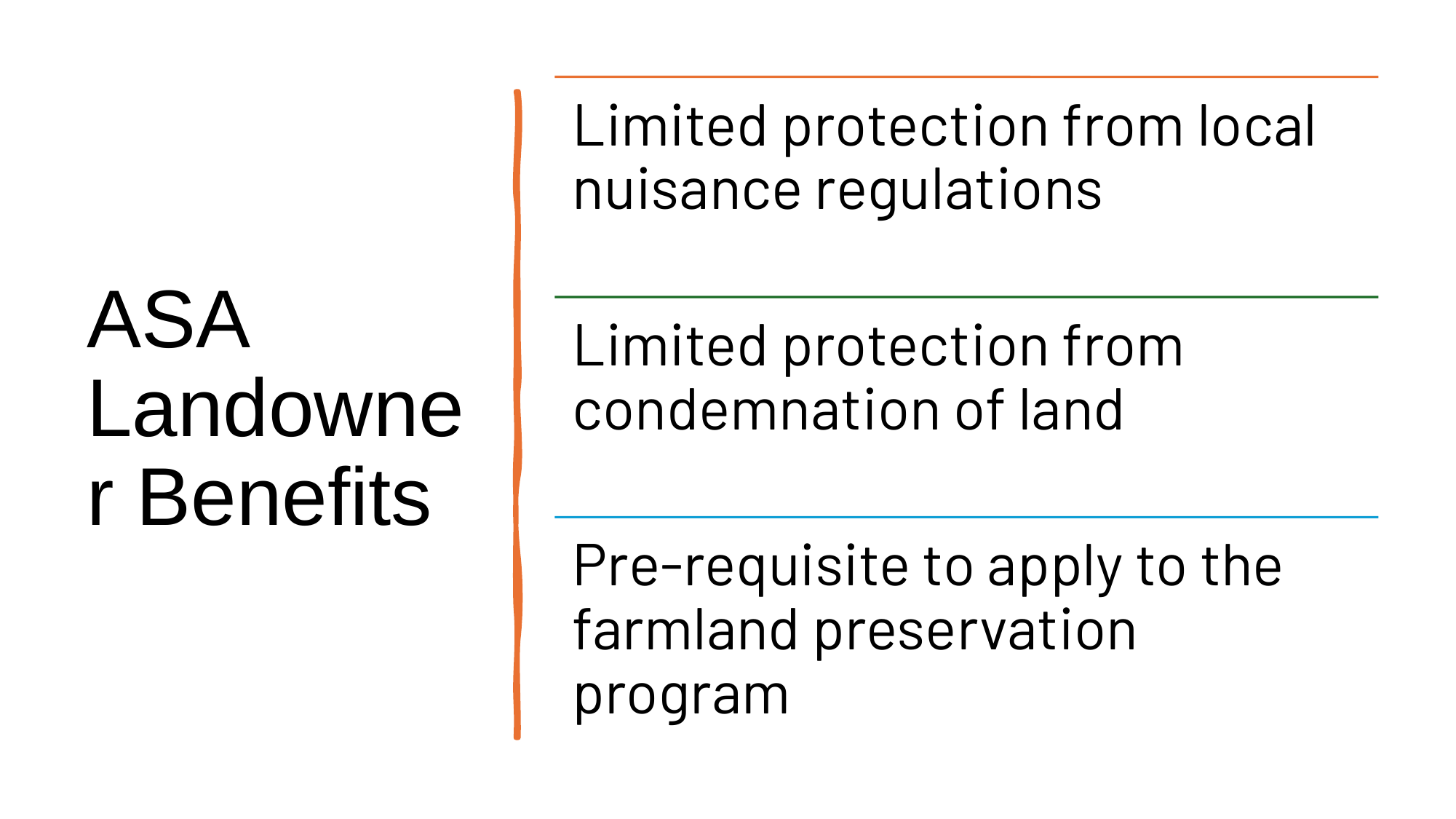

Limited protection from local nuisance regulations
Limited protection from condemnation of land
Pre-requisite to apply to the farmland preservation program
# ASA Landowner Benefits